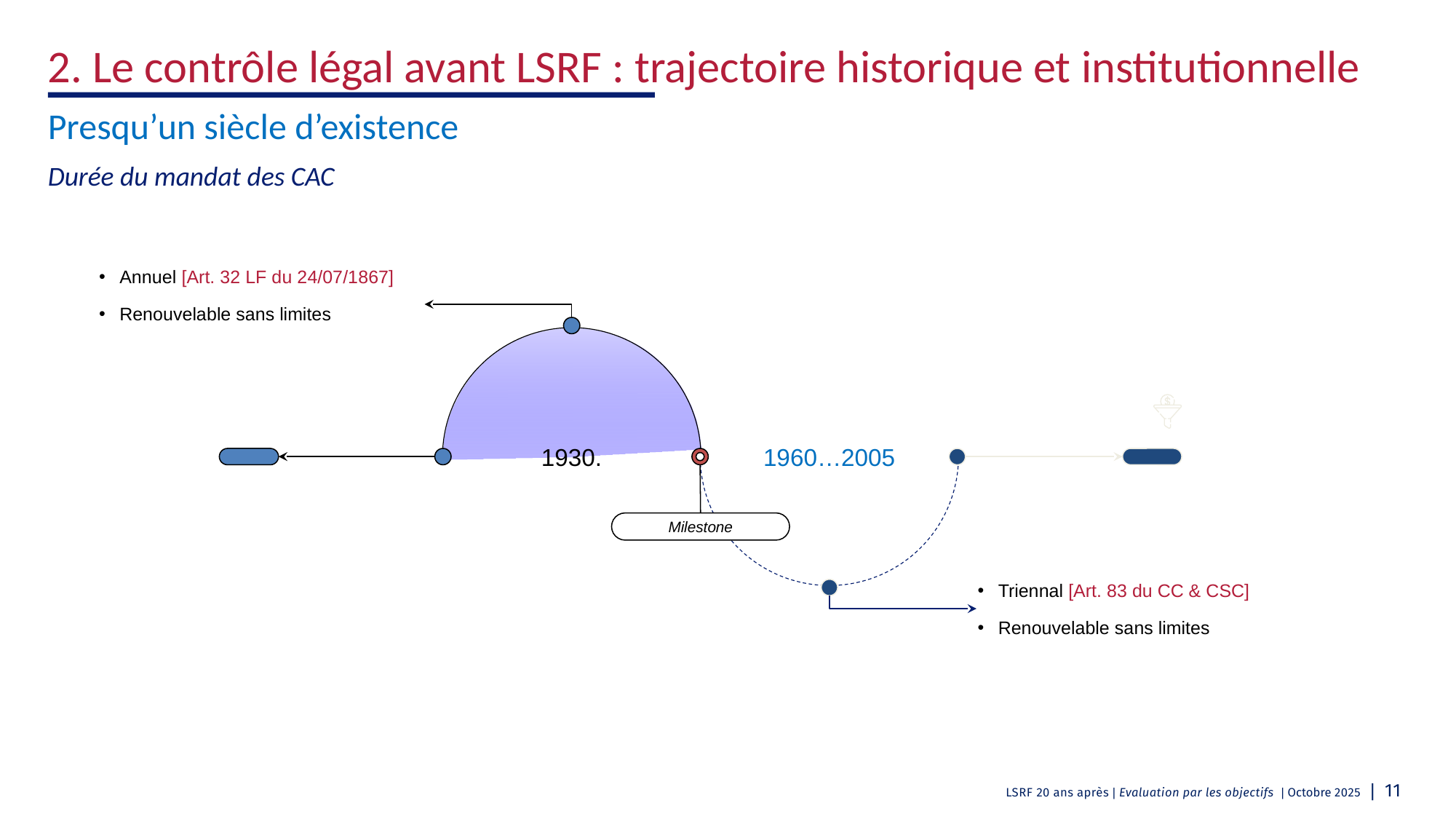

2. Le contrôle légal avant LSRF : trajectoire historique et institutionnelle

Presqu’un siècle d’existence
Durée du mandat des CAC
Annuel [Art. 32 LF du 24/07/1867]
Renouvelable sans limites

1930.
1960…2005

Milestone
Triennal [Art. 83 du CC & CSC]
Renouvelable sans limites

LSRF 20 ans après | Evaluation par les objectifs | Octobre 2025  | 11